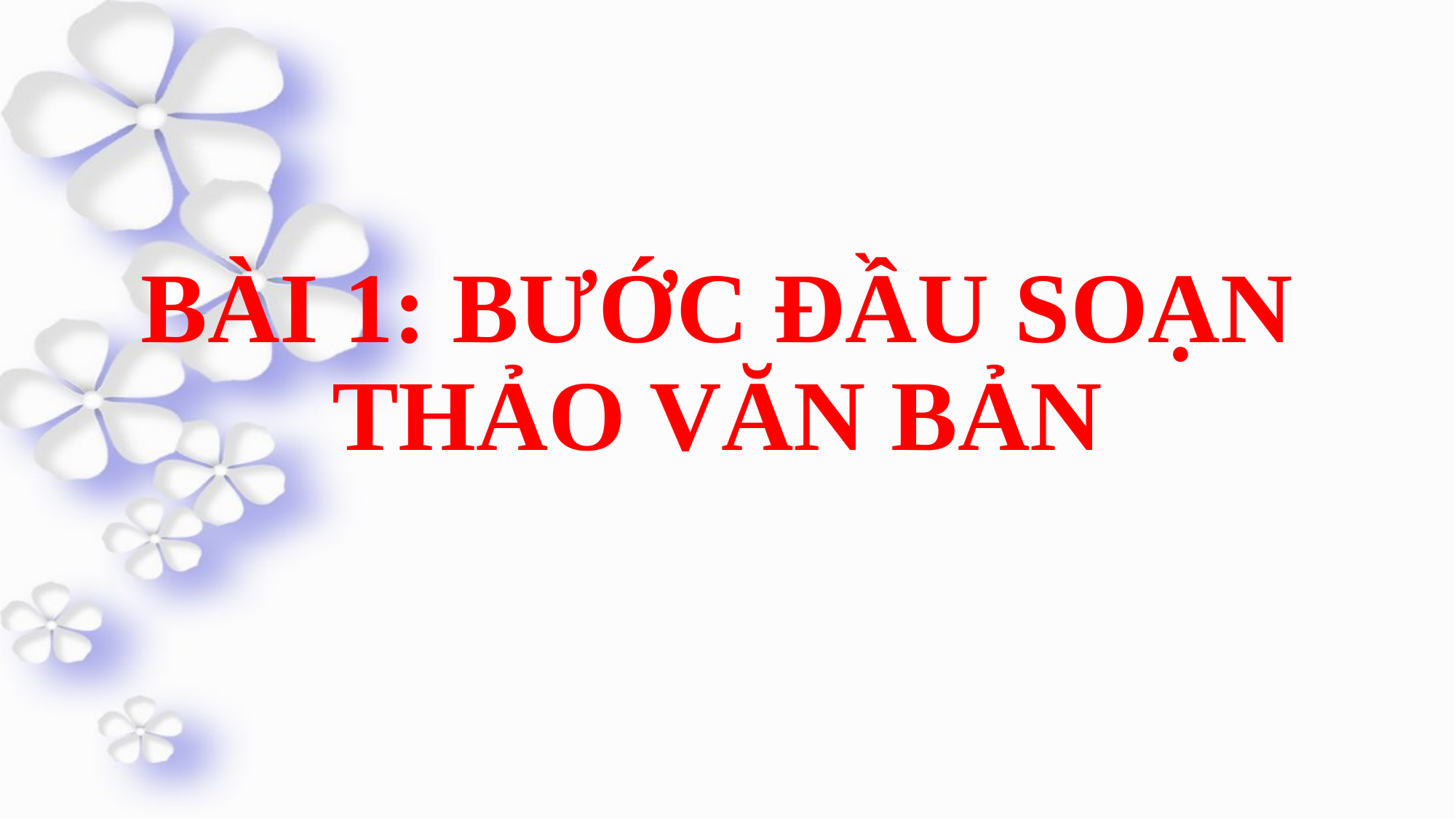

BÀI 1: BƯỚC ĐẦU SOẠN THẢO VĂN BẢN